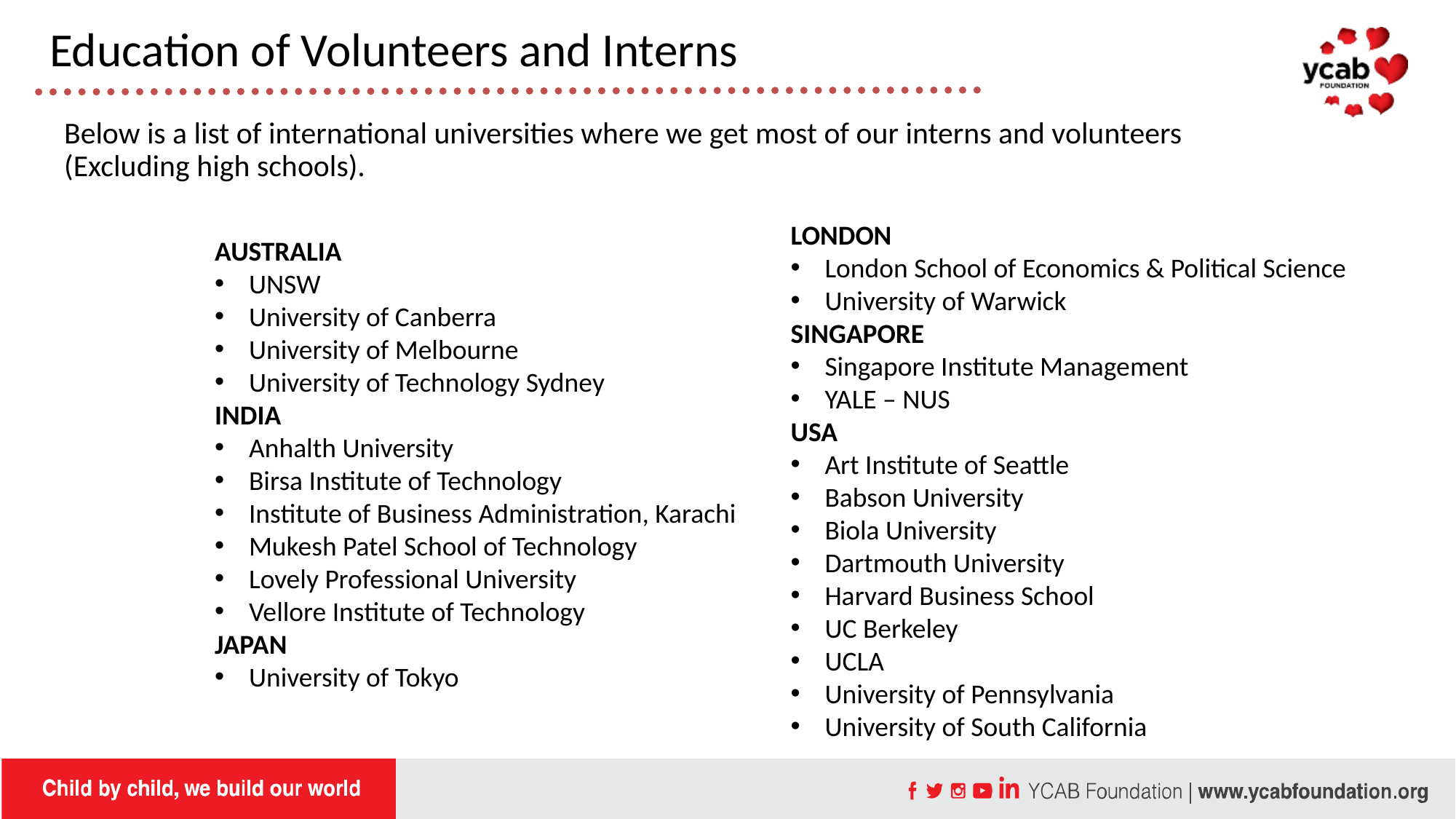

Education of Volunteers and Interns

Below is a list of international universities where we get most of our interns and volunteers (Excluding high schools).
LONDON
London School of Economics & Political Science
University of Warwick
SINGAPORE
Singapore Institute Management
YALE – NUS
USA
Art Institute of Seattle
Babson University
Biola University
Dartmouth University
Harvard Business School
UC Berkeley
UCLA
University of Pennsylvania
University of South California

AUSTRALIA
UNSW
University of Canberra
University of Melbourne
University of Technology Sydney
INDIA
Anhalth University
Birsa Institute of Technology
Institute of Business Administration, Karachi
Mukesh Patel School of Technology
Lovely Professional University
Vellore Institute of Technology
JAPAN
University of Tokyo
1
1
7